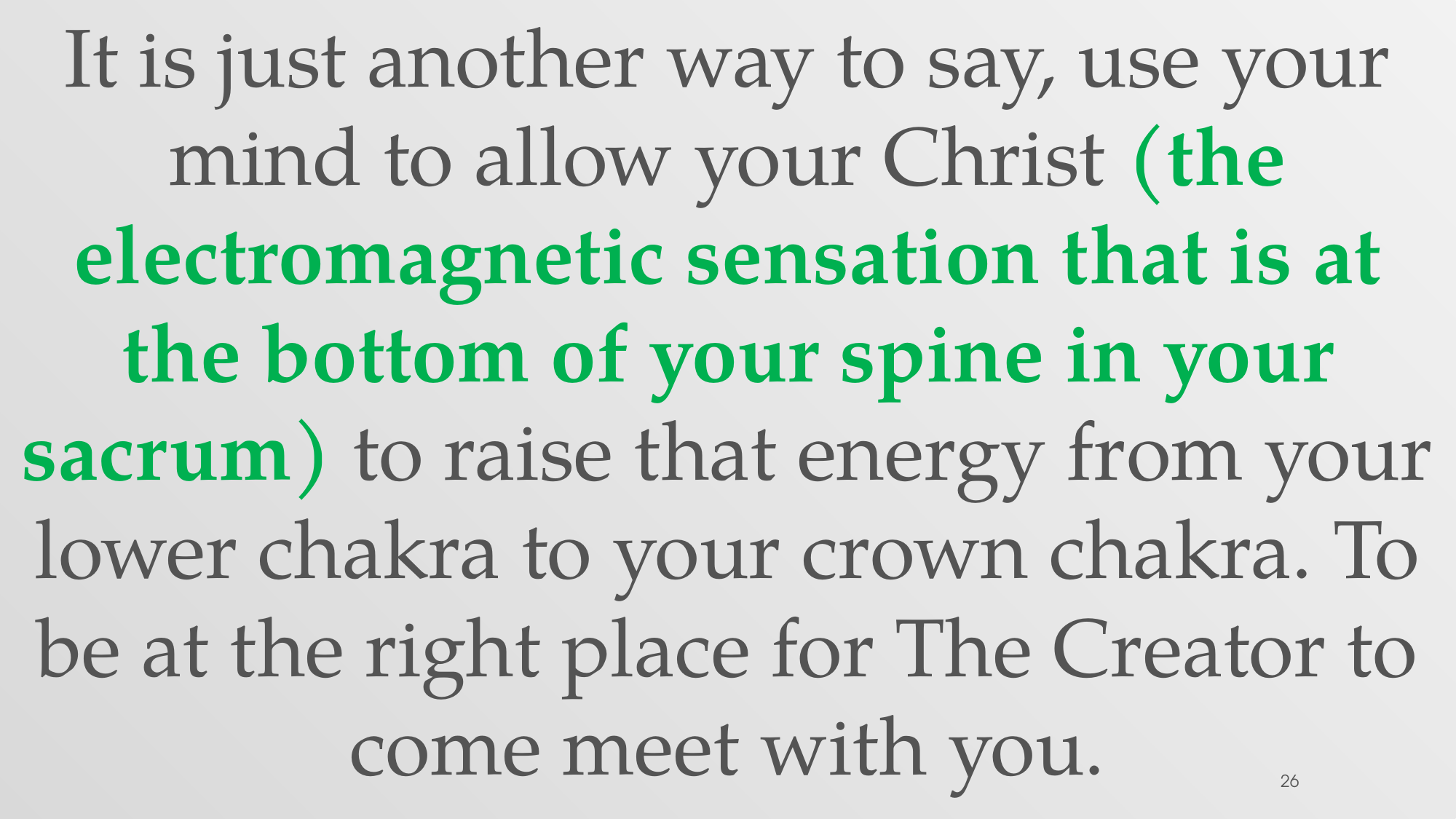

It is just another way to say, use your mind to allow your Christ (the electromagnetic sensation that is at the bottom of your spine in your sacrum) to raise that energy from your lower chakra to your crown chakra. To be at the right place for The Creator to come meet with you.
26